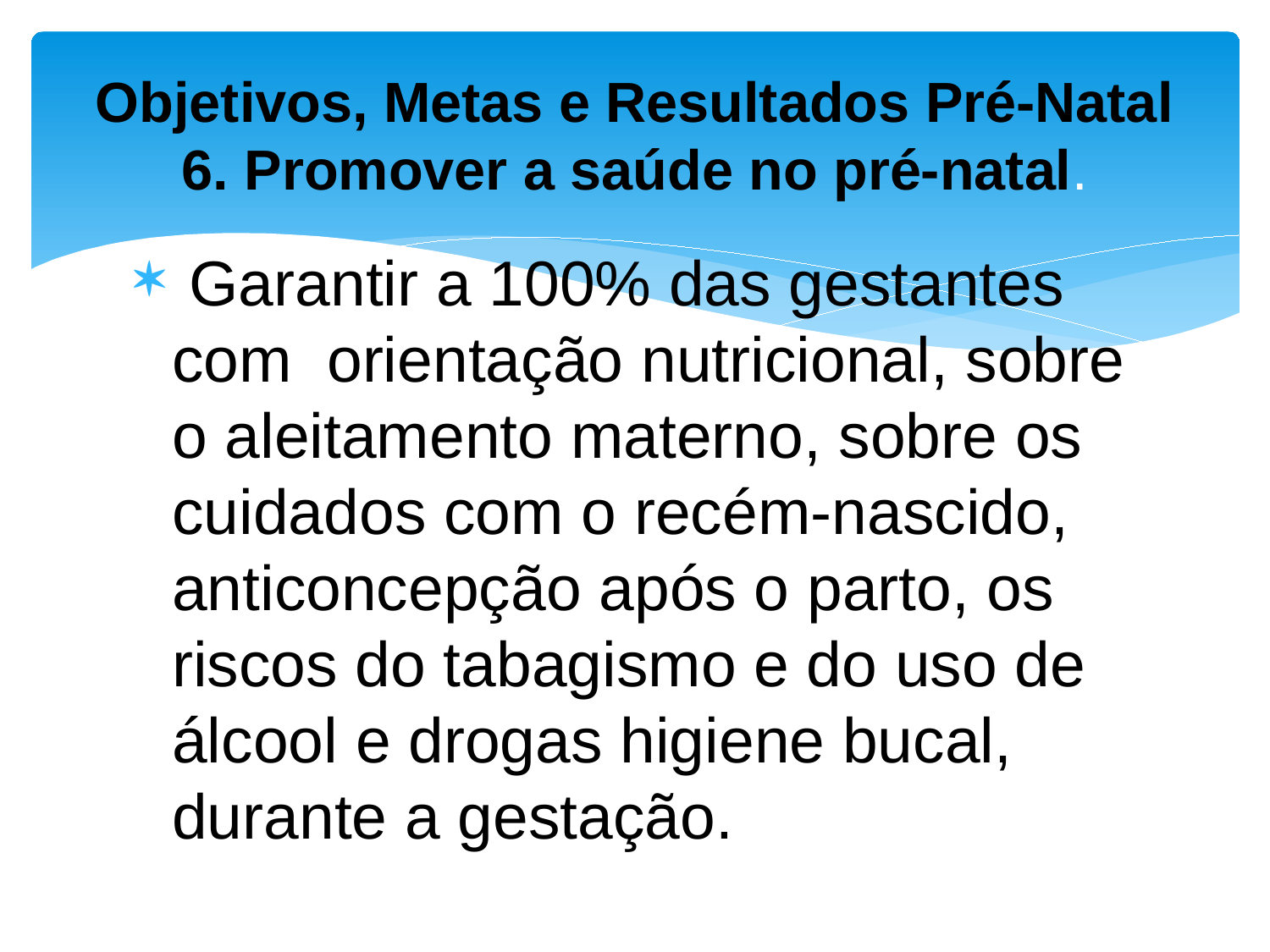

# Objetivos, Metas e Resultados Pré-Natal 6. Promover a saúde no pré-natal.
 Garantir a 100% das gestantes com  orientação nutricional, sobre o aleitamento materno, sobre os cuidados com o recém-nascido, anticoncepção após o parto, os riscos do tabagismo e do uso de álcool e drogas higiene bucal, durante a gestação.